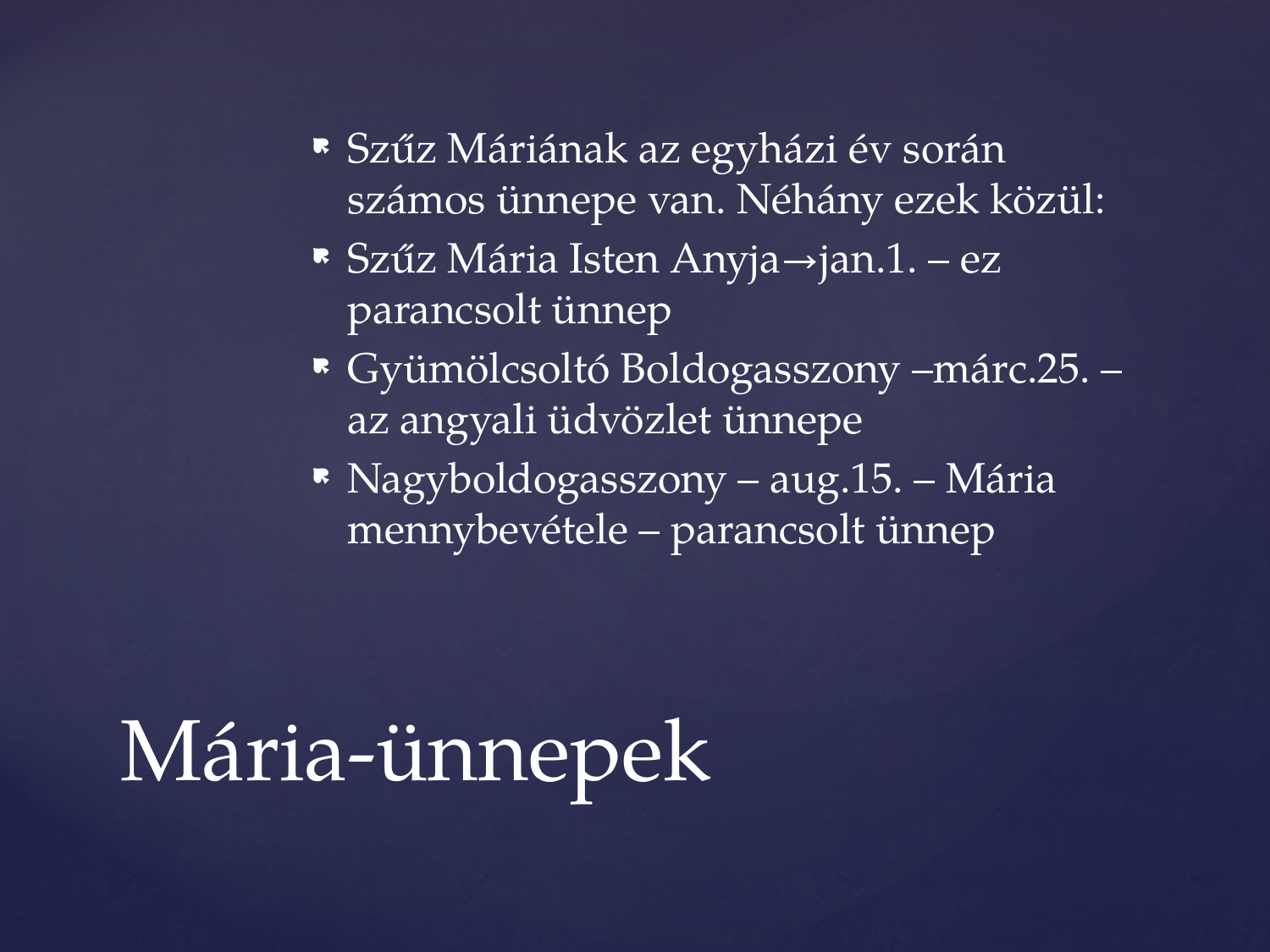

Szűz Máriának az egyházi év során számos ünnepe van. Néhány ezek közül:
Szűz Mária Isten Anyja→jan.1. – ez parancsolt ünnep
Gyümölcsoltó Boldogasszony –márc.25. – az angyali üdvözlet ünnepe
Nagyboldogasszony – aug.15. – Mária mennybevétele – parancsolt ünnep

# Mária-ünnepek